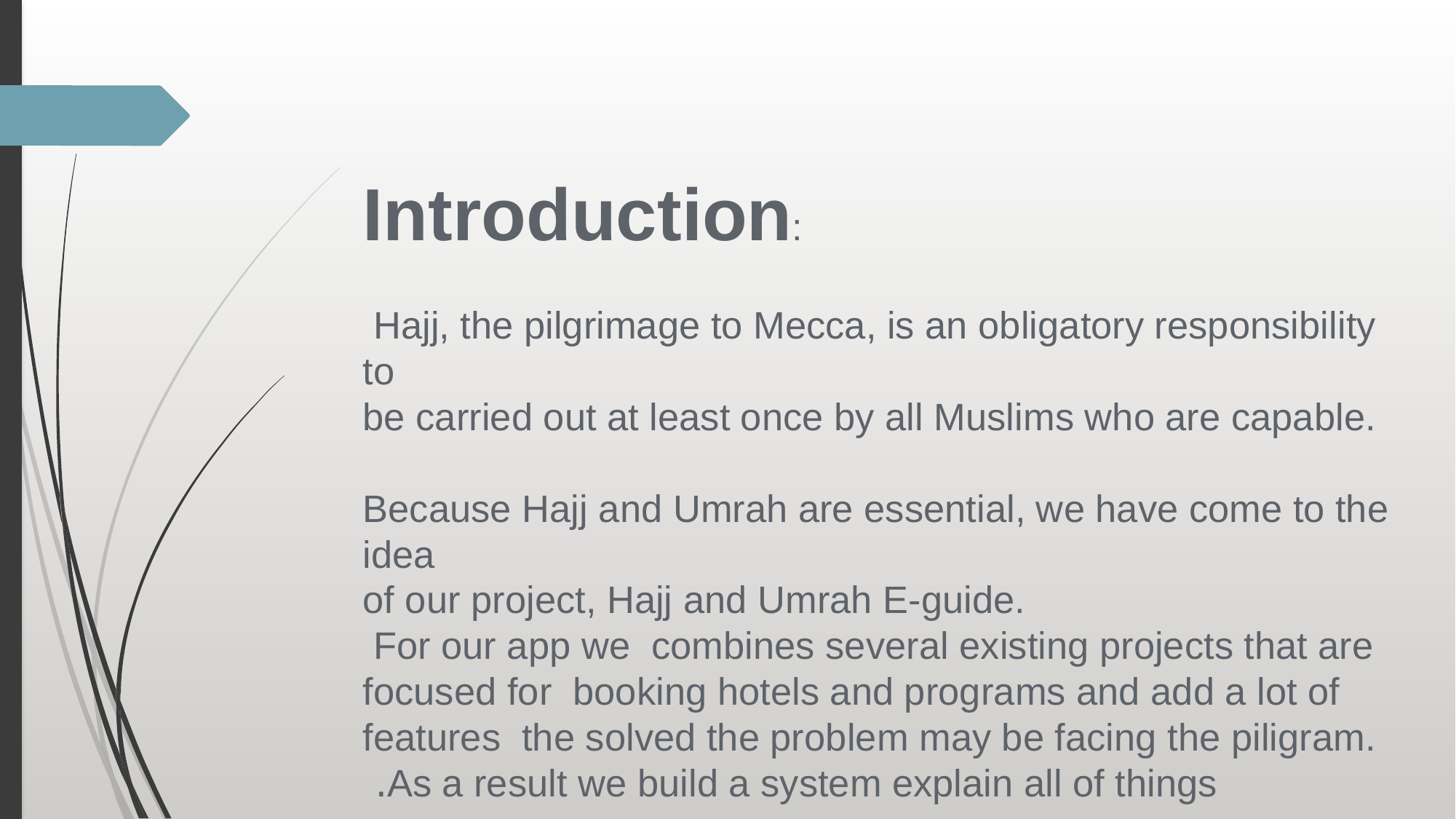

# Introduction: Hajj, the pilgrimage to Mecca, is an obligatory responsibility to be carried out at least once by all Muslims who are capable. Because Hajj and Umrah are essential, we have come to the idea of our project, Hajj and Umrah E-guide. For our app we  combines several existing projects that are focused for  booking hotels and programs and add a lot of features  the solved the problem may be facing the piligram. As a result we build a system explain all of things.